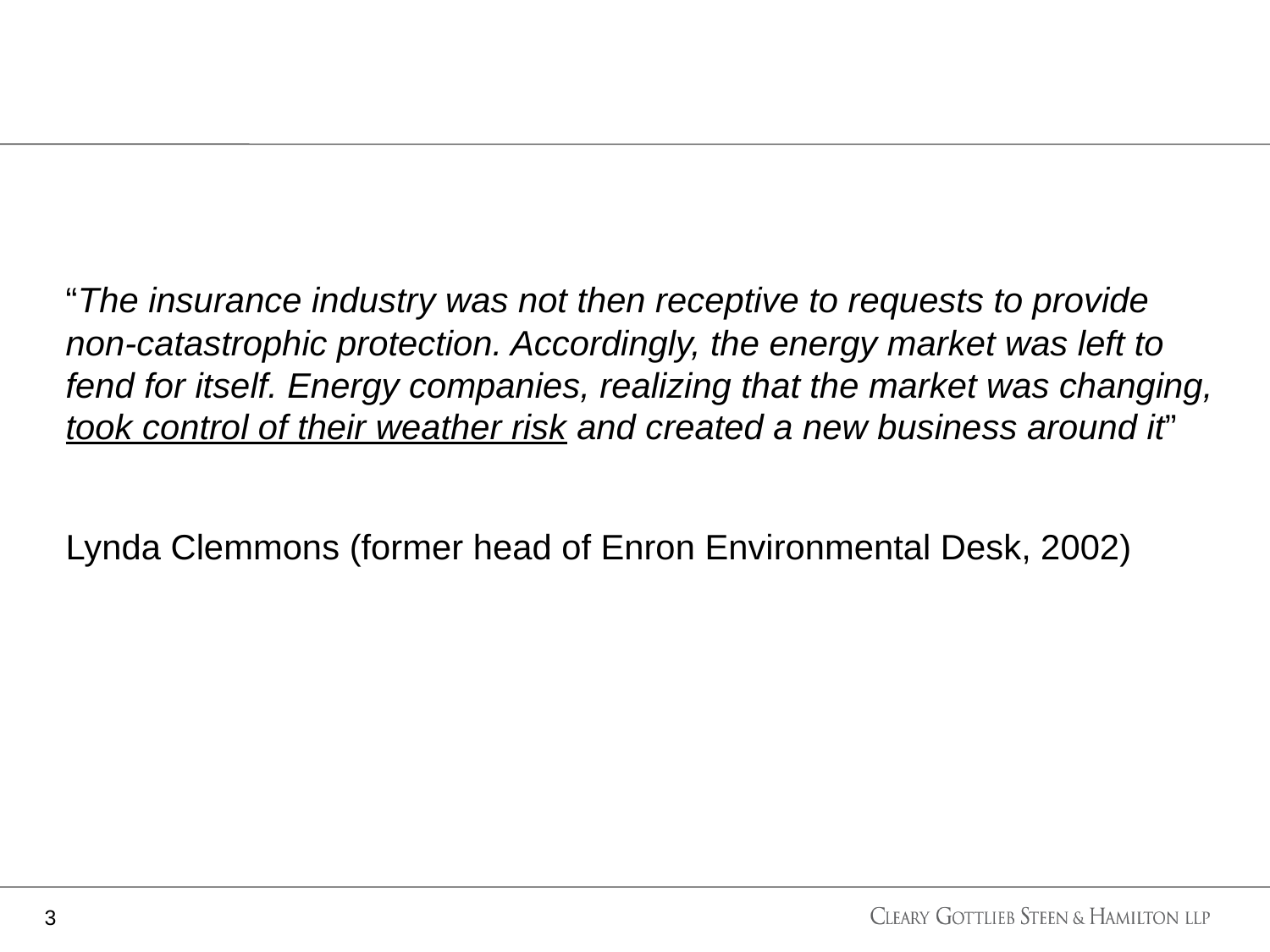

“The insurance industry was not then receptive to requests to provide non-catastrophic protection. Accordingly, the energy market was left to fend for itself. Energy companies, realizing that the market was changing, took control of their weather risk and created a new business around it”

Lynda Clemmons (former head of Enron Environmental Desk, 2002)
3